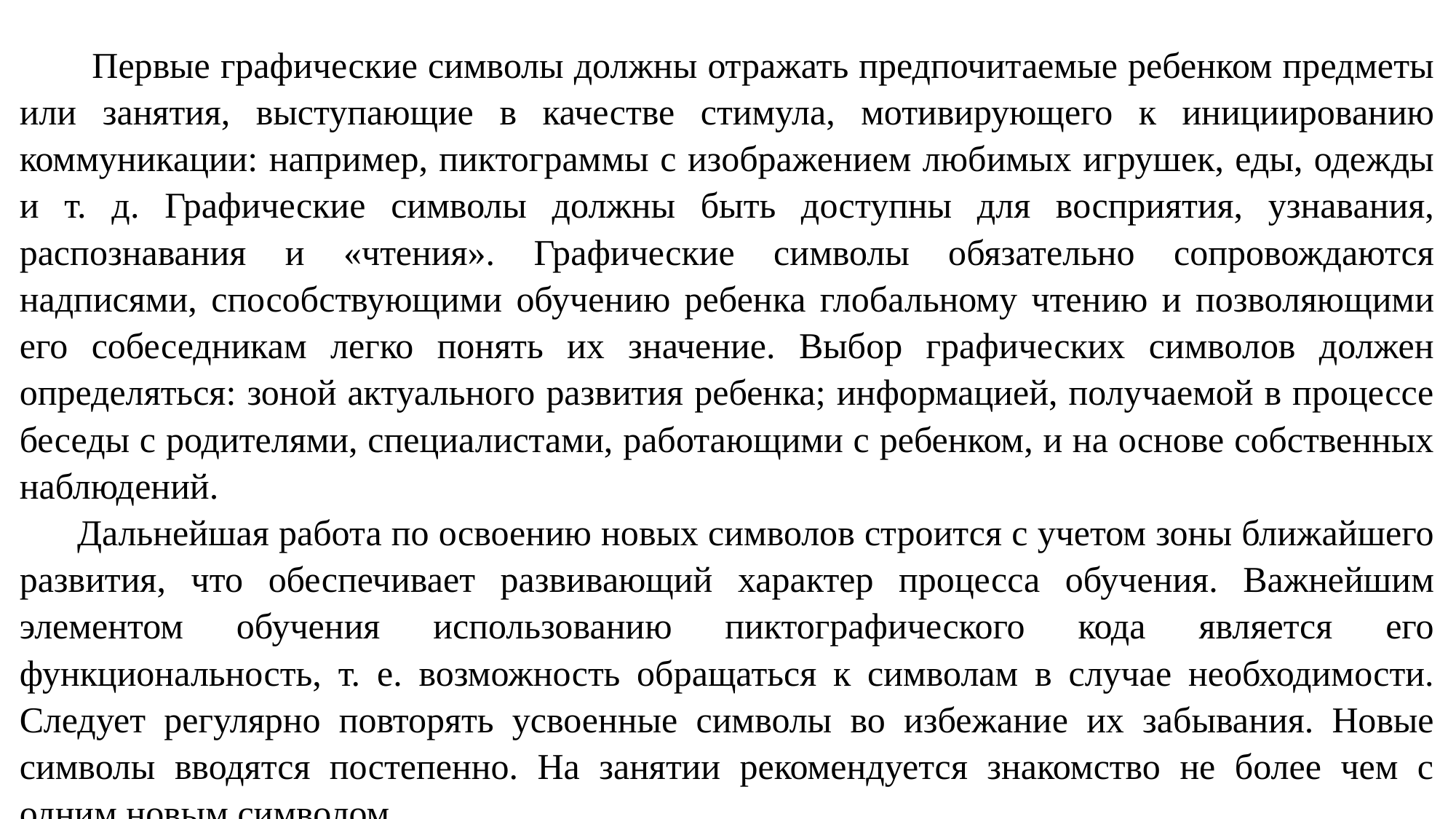

Первые графические символы должны отражать предпочитаемые ребенком предметы или занятия, выступающие в качестве стимула, мотивирующего к инициированию коммуникации: например, пиктограммы с изображением любимых игрушек, еды, одежды и т. д. Графические символы должны быть доступны для восприятия, узнавания, распознавания и «чтения». Графические символы обязательно сопровождаются надписями, способствующими обучению ребенка глобальному чтению и позволяющими его собеседникам легко понять их значение. Выбор графических символов должен определяться: зоной актуального развития ребенка; информацией, получаемой в процессе беседы с родителями, специалистами, работающими с ребенком, и на основе собственных наблюдений.
      Дальнейшая работа по освоению новых символов строится с учетом зоны ближайшего развития, что обеспечивает развивающий характер процесса обучения. Важнейшим элементом обучения использованию пиктографического кода является его функциональность, т. е. возможность обращаться к символам в случае необходимости. Следует регулярно повторять усвоенные символы во избежание их забывания. Новые символы вводятся постепенно. На занятии рекомендуется знакомство не более чем с одним новым символом.